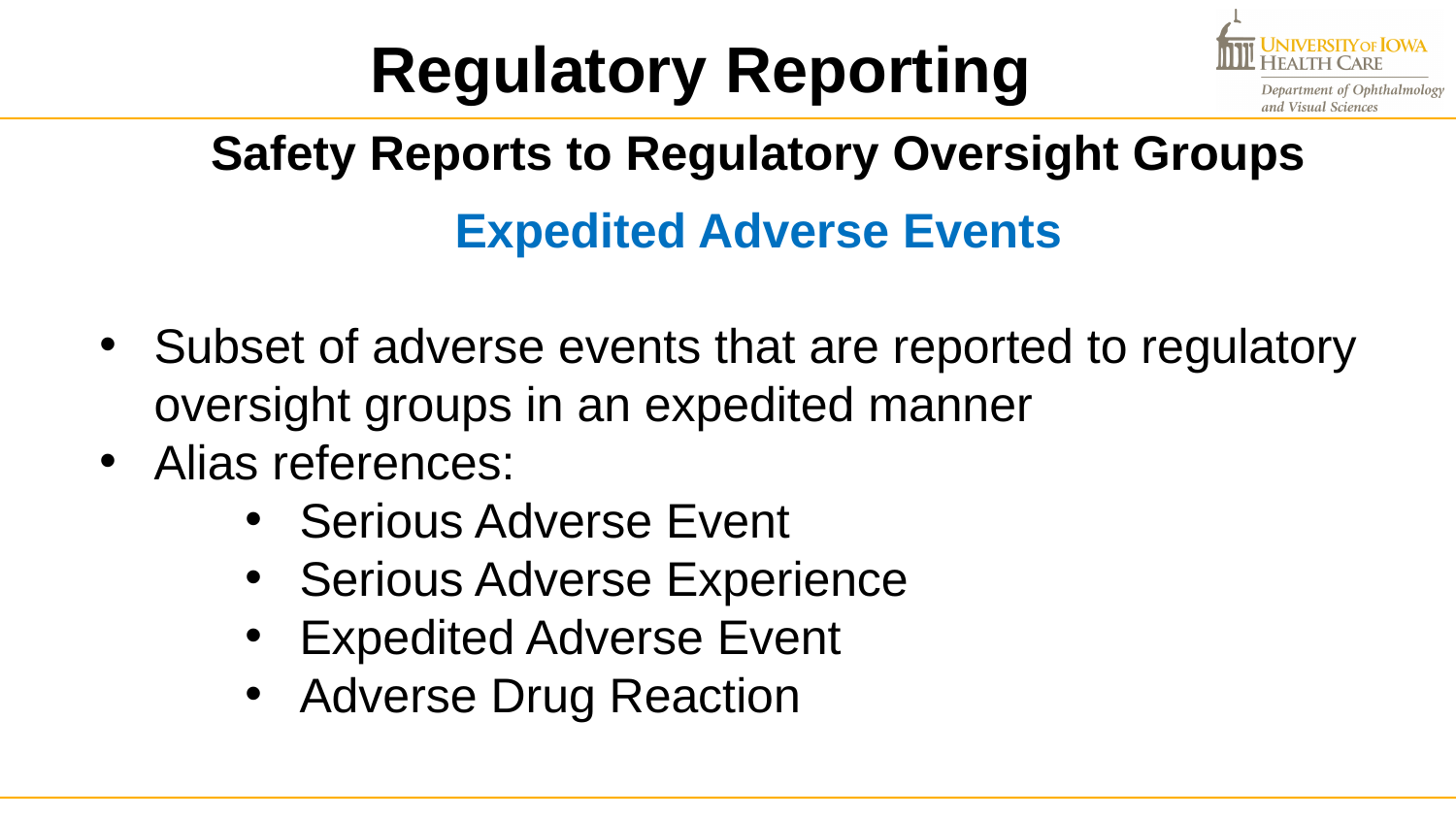

Regulatory Reporting
Safety Reports to Regulatory Oversight Groups

Expedited Adverse Events

Subset of adverse events that are reported to regulatory oversight groups in an expedited manner
Alias references:
Serious Adverse Event
Serious Adverse Experience
Expedited Adverse Event
Adverse Drug Reaction